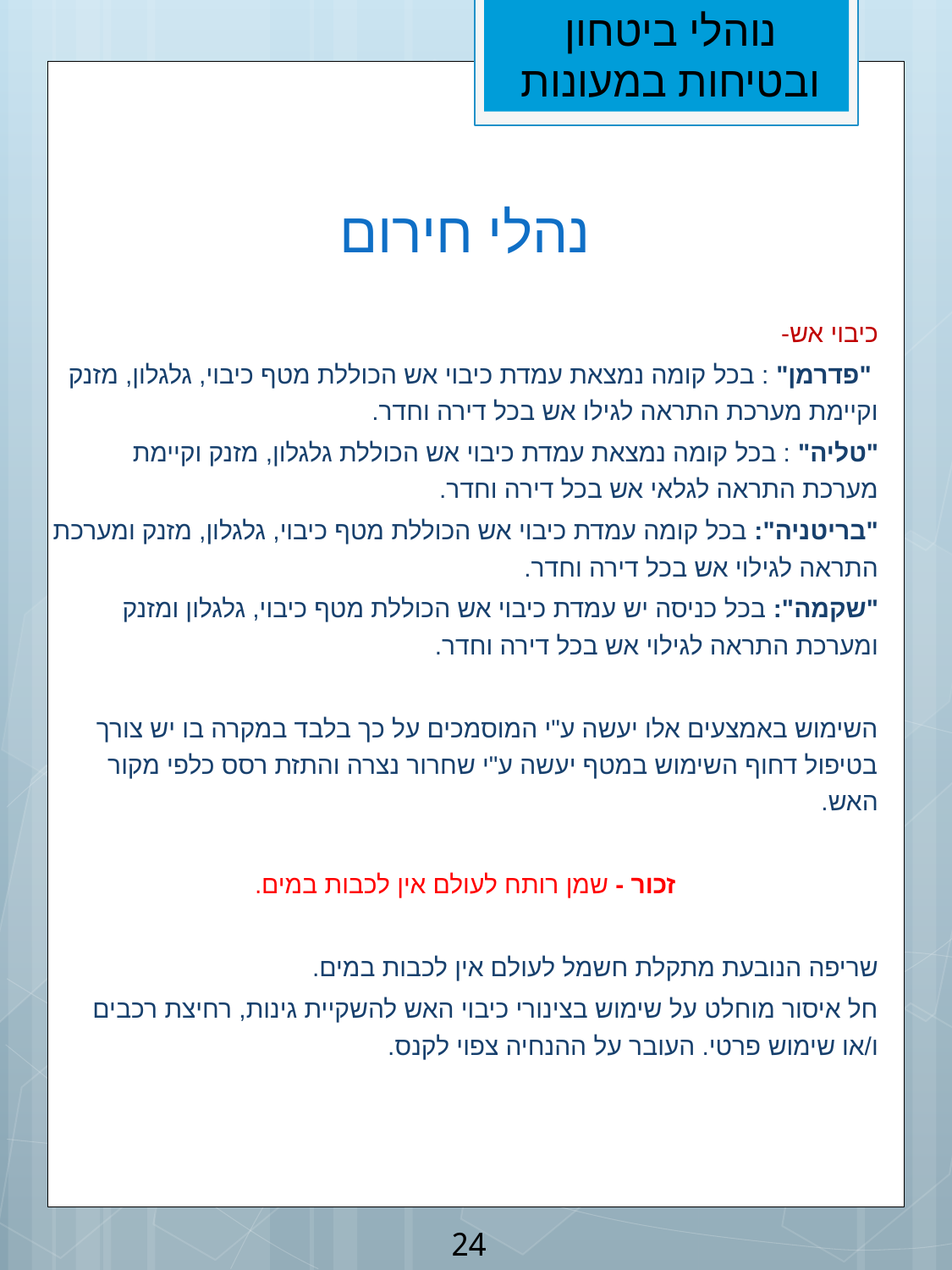

נוהלי ביטחון ובטיחות במעונות

נהלי חירום

כיבוי אש-
 "פדרמן" : בכל קומה נמצאת עמדת כיבוי אש הכוללת מטף כיבוי, גלגלון, מזנק וקיימת מערכת התראה לגילו אש בכל דירה וחדר.
"טליה" : בכל קומה נמצאת עמדת כיבוי אש הכוללת גלגלון, מזנק וקיימת מערכת התראה לגלאי אש בכל דירה וחדר.
"בריטניה": בכל קומה עמדת כיבוי אש הכוללת מטף כיבוי, גלגלון, מזנק ומערכת התראה לגילוי אש בכל דירה וחדר.
"שקמה": בכל כניסה יש עמדת כיבוי אש הכוללת מטף כיבוי, גלגלון ומזנק ומערכת התראה לגילוי אש בכל דירה וחדר.

השימוש באמצעים אלו יעשה ע"י המוסמכים על כך בלבד במקרה בו יש צורך בטיפול דחוף השימוש במטף יעשה ע"י שחרור נצרה והתזת רסס כלפי מקור האש.

זכור - שמן רותח לעולם אין לכבות במים.

שריפה הנובעת מתקלת חשמל לעולם אין לכבות במים.
חל איסור מוחלט על שימוש בצינורי כיבוי האש להשקיית גינות, רחיצת רכבים ו/או שימוש פרטי. העובר על ההנחיה צפוי לקנס.
24